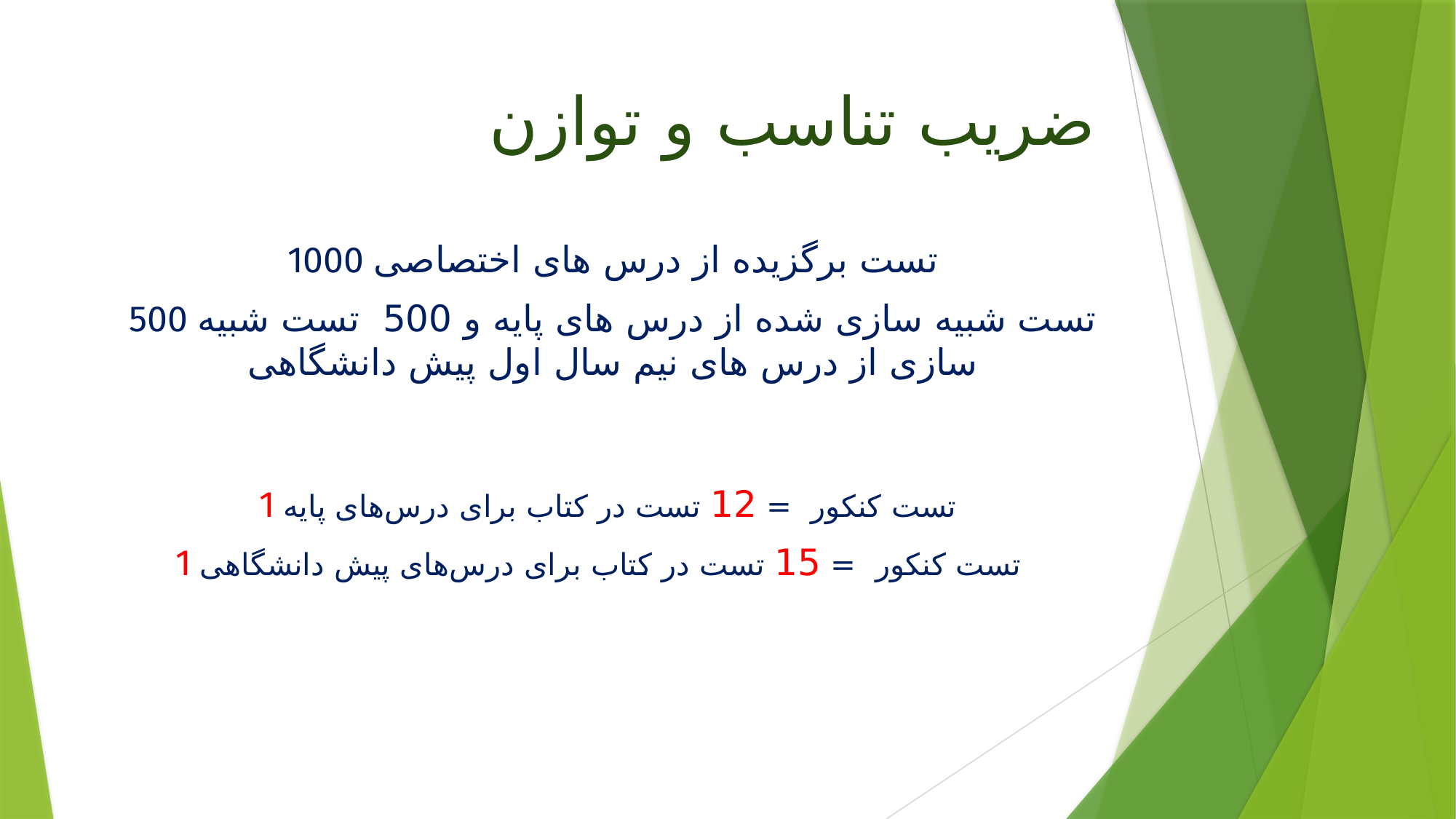

# ضریب تناسب و توازن
1000 تست برگزیده از درس های اختصاصی
500 تست شبیه سازی شده از درس های پایه و 500  تست شبیه سازی از درس های نیم سال اول پیش دانشگاهی

1 تست کنکور  = 12 تست در کتاب برای درس‌های پایه
1 تست کنکور  = 15 تست در کتاب برای درس‌های پیش دانشگاهی